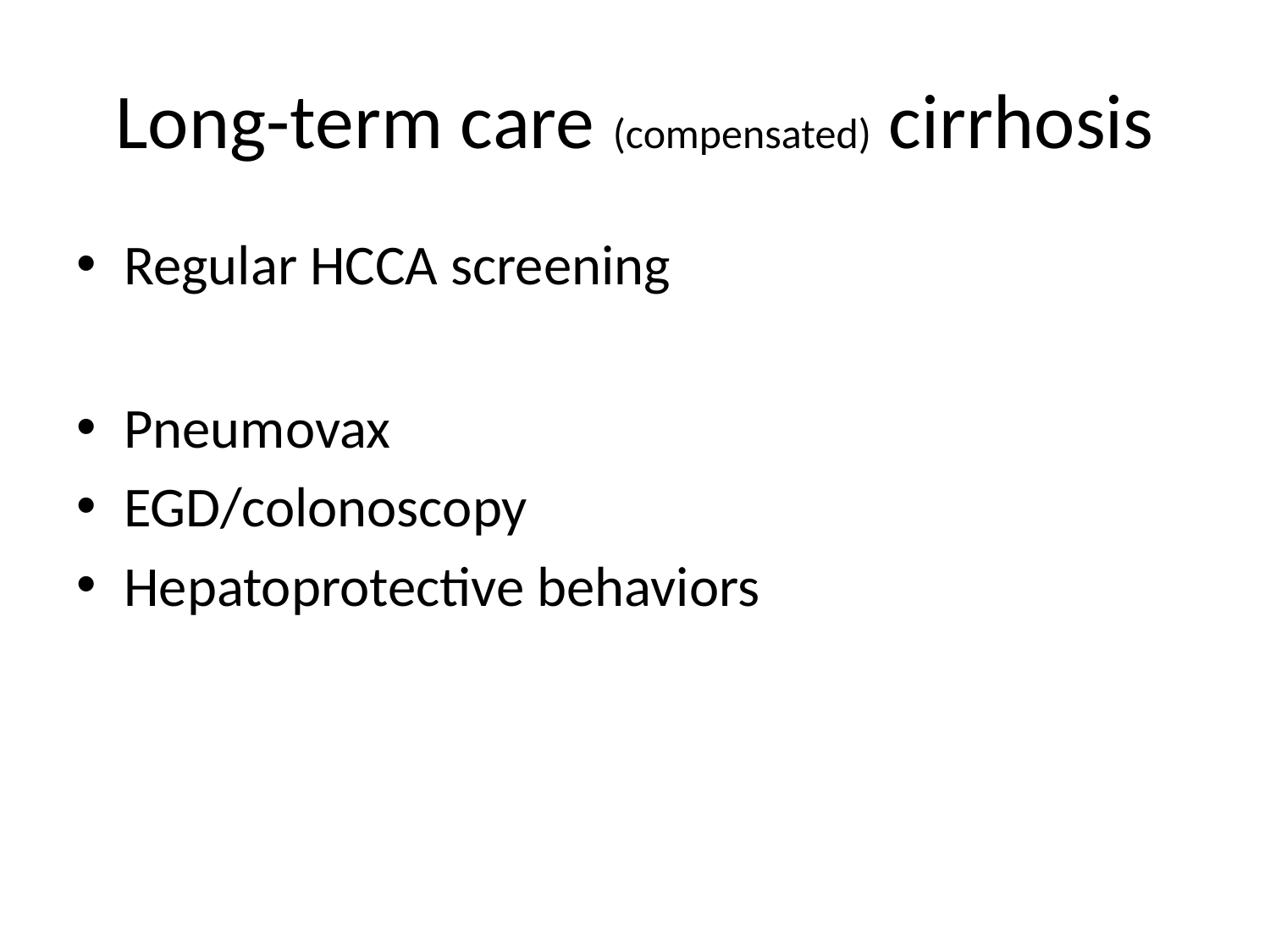

# Long-term care (compensated) cirrhosis
Regular HCCA screening

Pneumovax
EGD/colonoscopy
Hepatoprotective behaviors